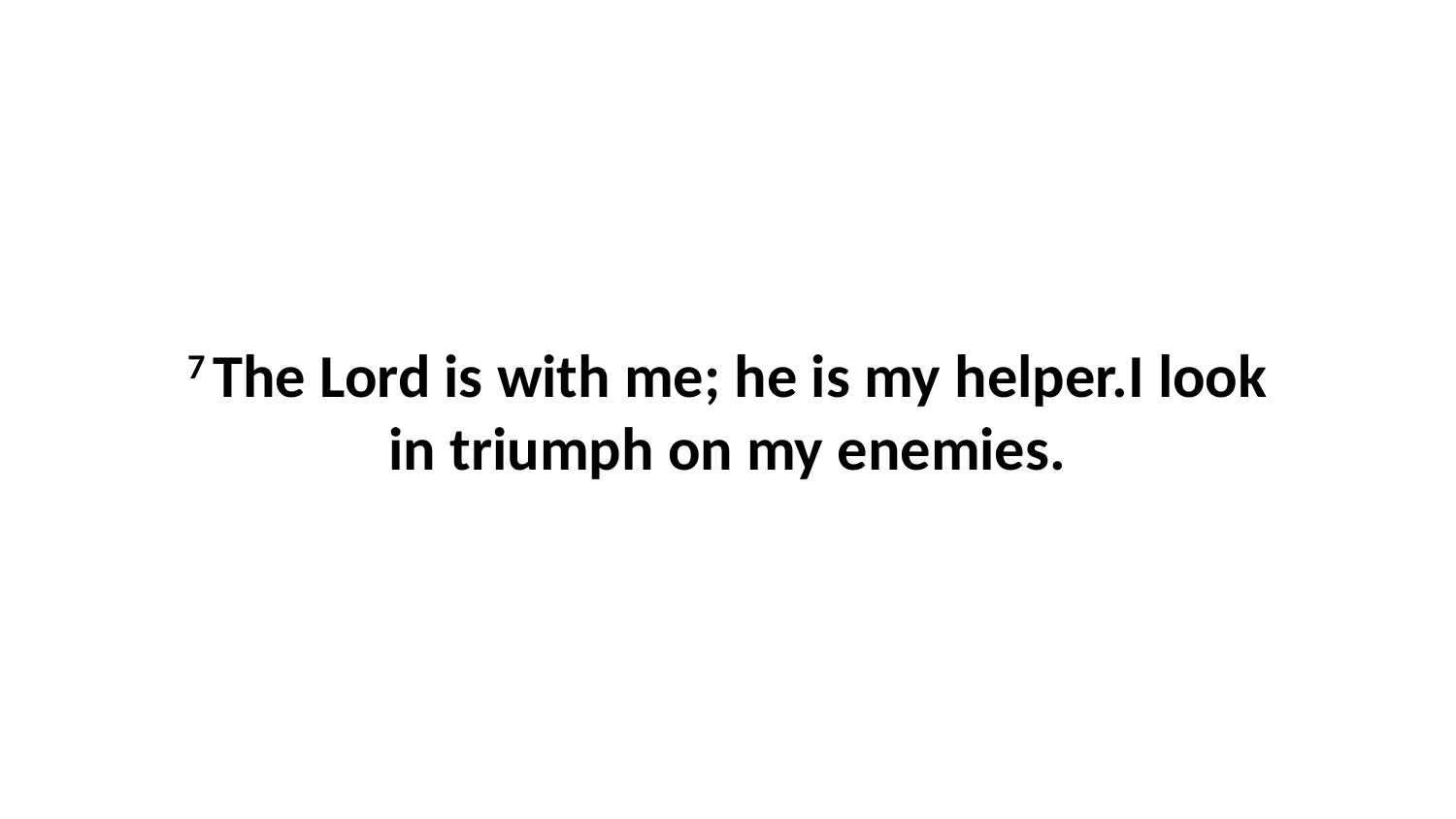

7 The Lord is with me; he is my helper.I look in triumph on my enemies.